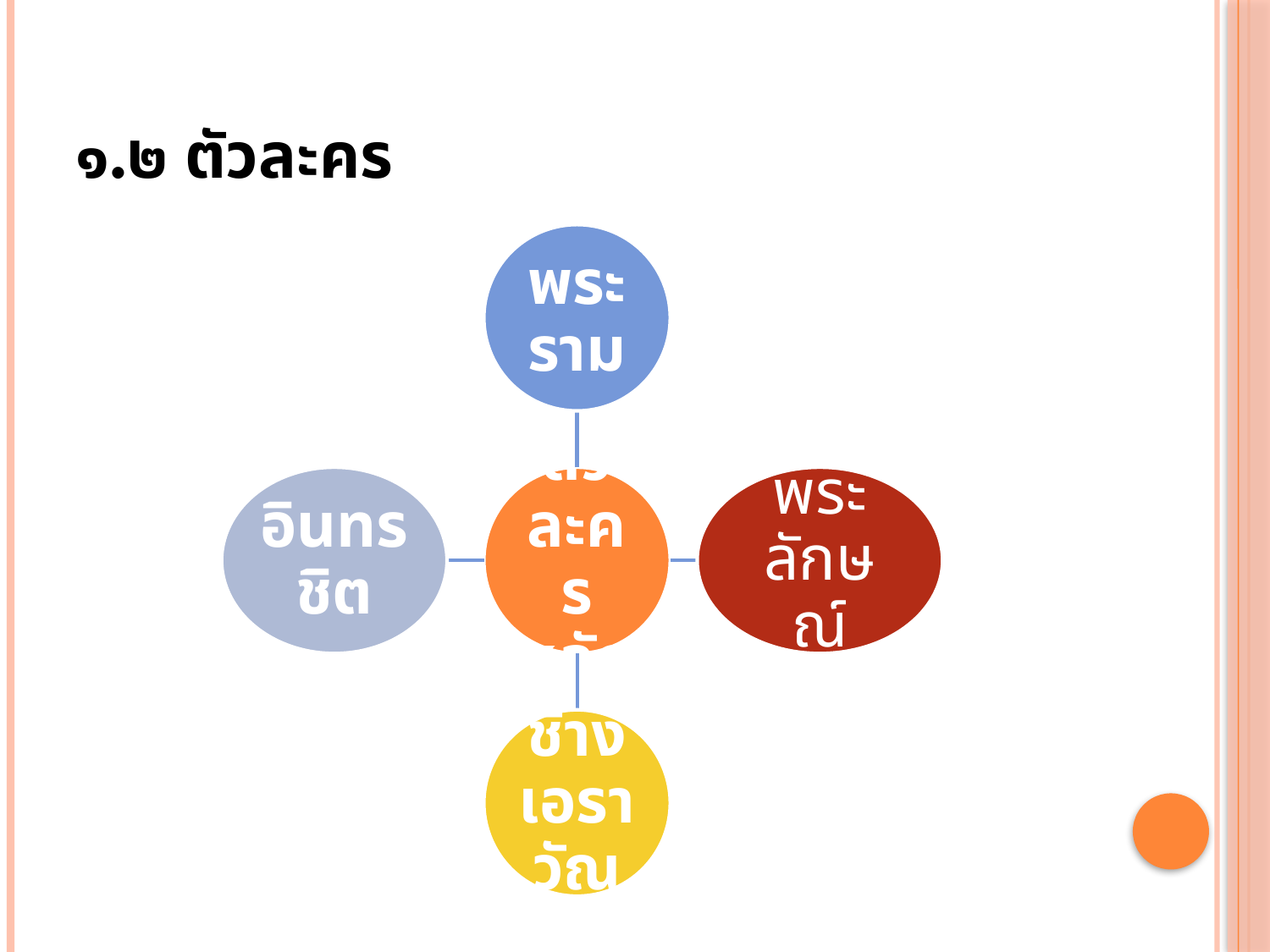

# ๑.๒ ตัวละคร
ตัวละครหลัก

พระราม

พระลักษณ์

ช้างเอราวัณ

อินทรชิต